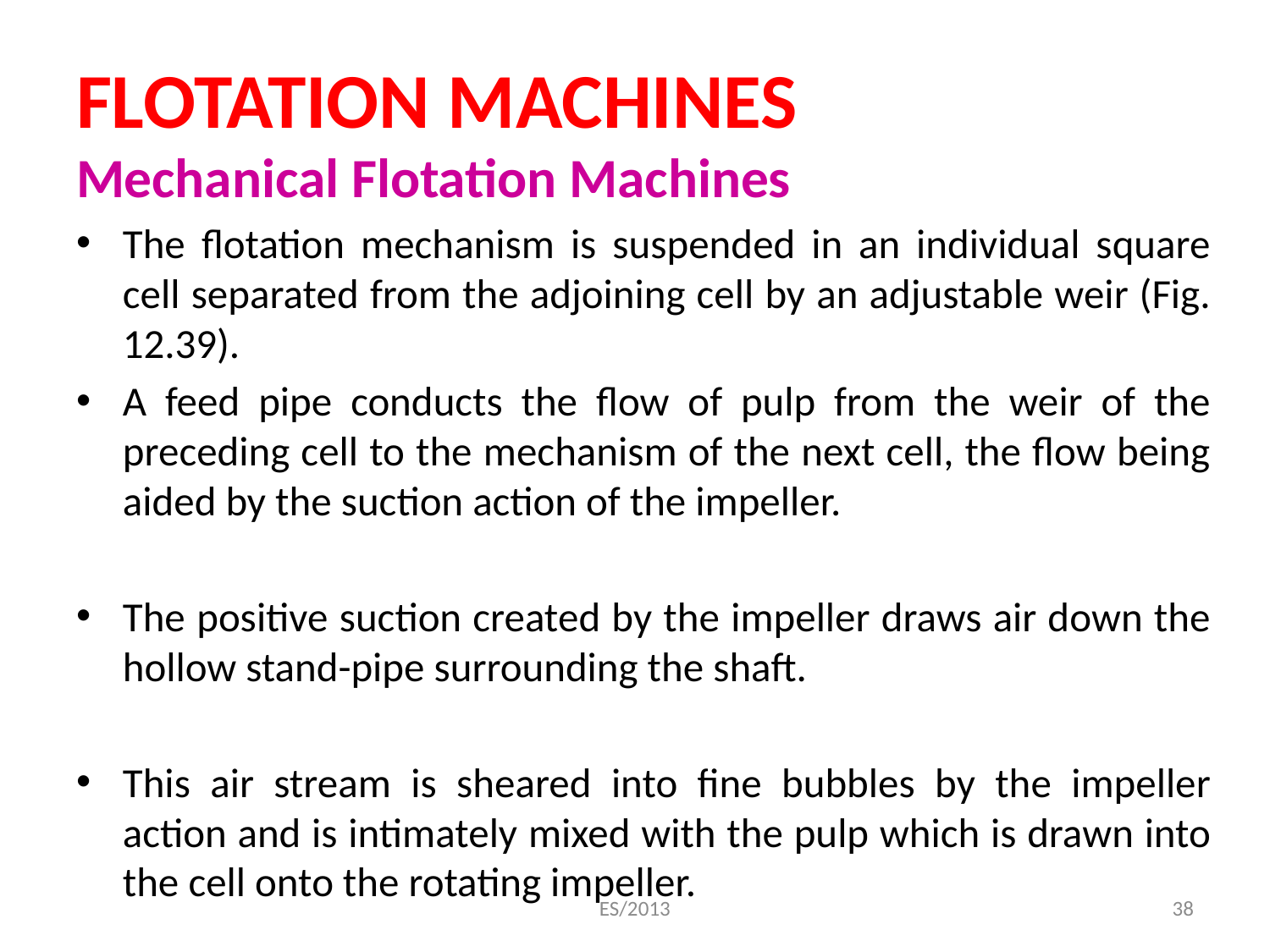

# FLOTATION MACHINES
Mechanical Flotation Machines
The flotation mechanism is suspended in an individual square cell separated from the adjoining cell by an adjustable weir (Fig. 12.39).
A feed pipe conducts the flow of pulp from the weir of the preceding cell to the mechanism of the next cell, the flow being aided by the suction action of the impeller.

The positive suction created by the impeller draws air down the hollow stand-pipe surrounding the shaft.

This air stream is sheared into fine bubbles by the impeller action and is intimately mixed with the pulp which is drawn into the cell onto the rotating impeller.
ES/2013
38